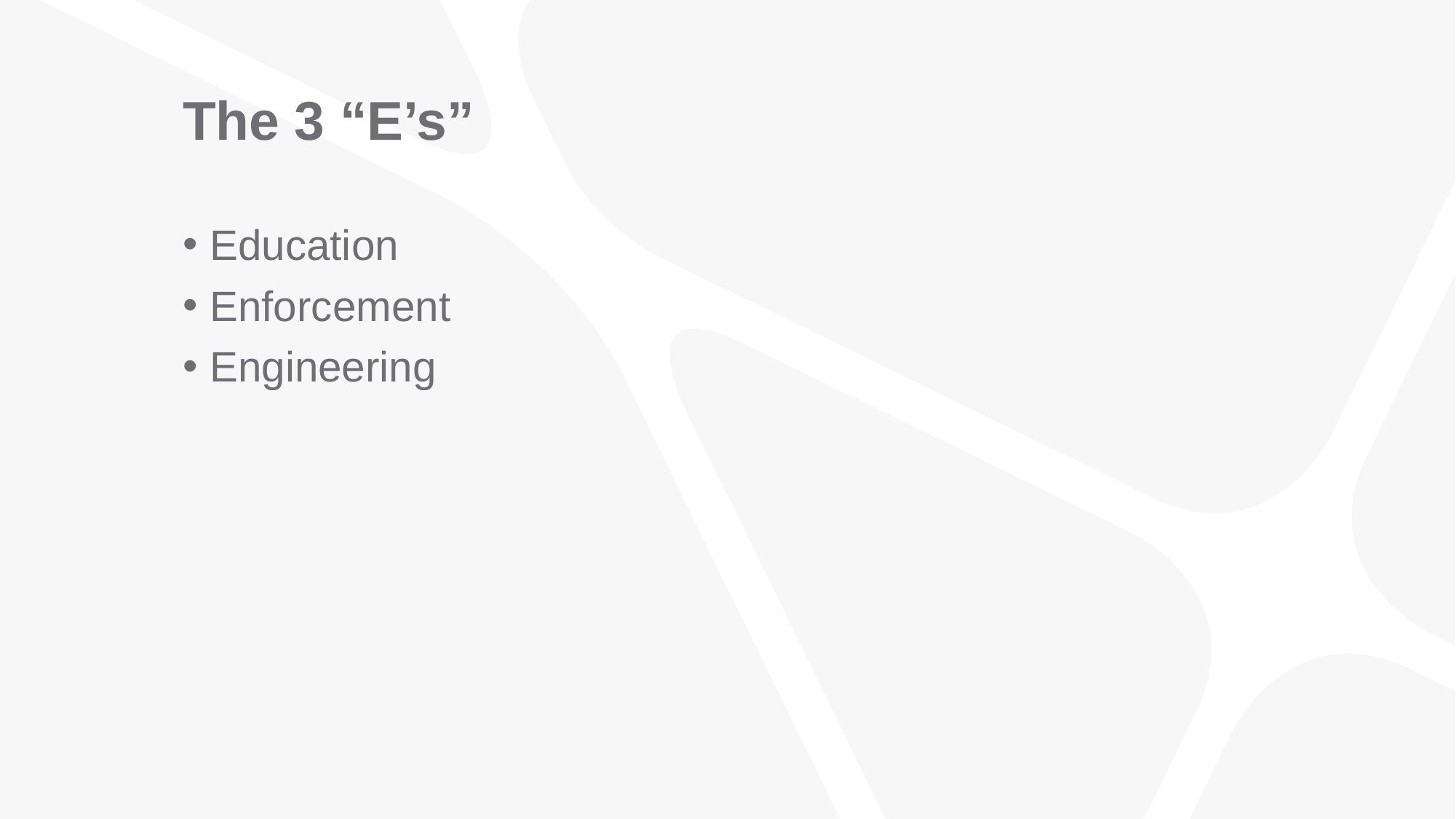

# The 3 “E’s”
Education
Enforcement
Engineering